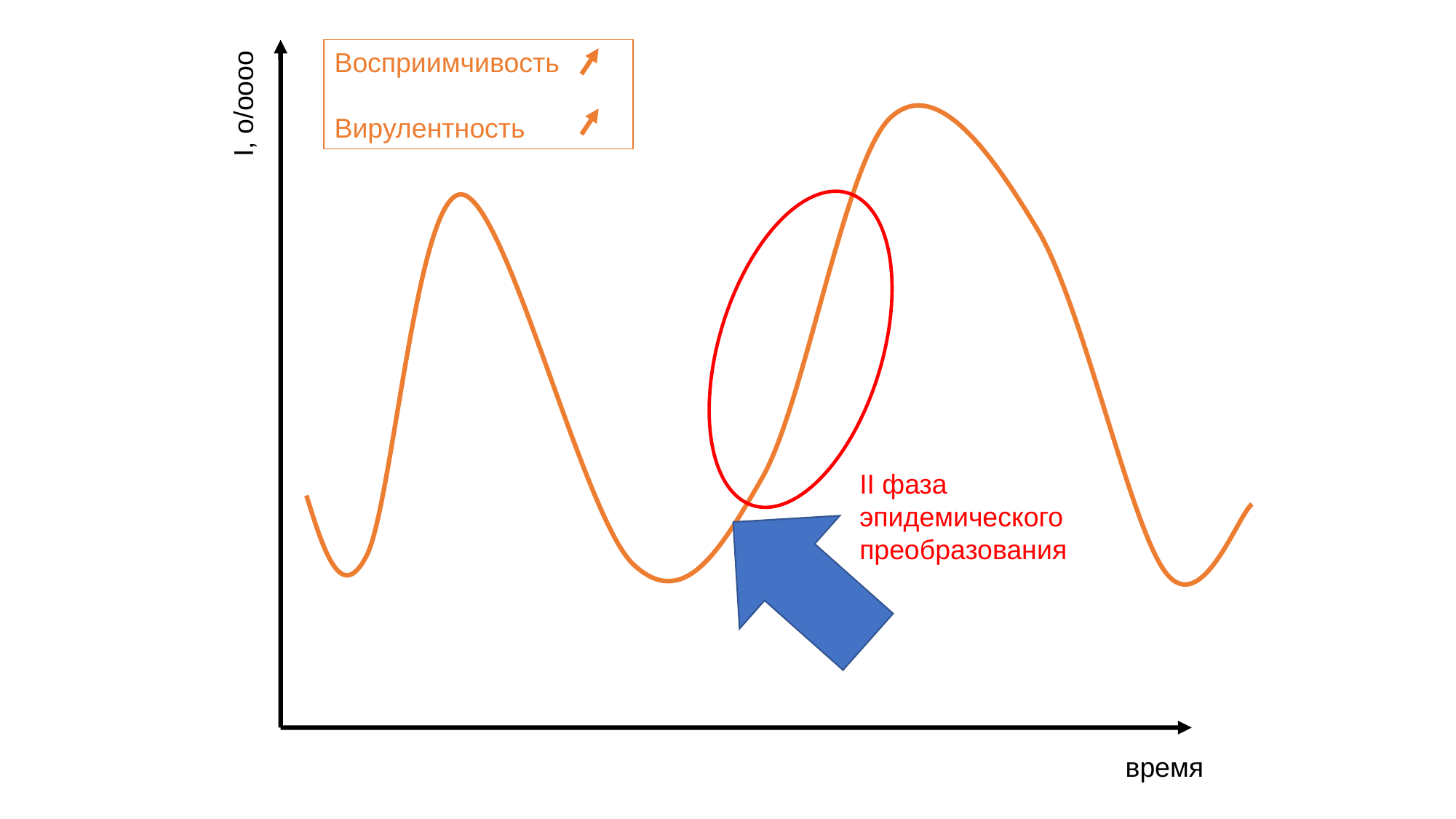

Восприимчивость

Вирулентность

I, о/оооо

II фаза
эпидемического
преобразования

время